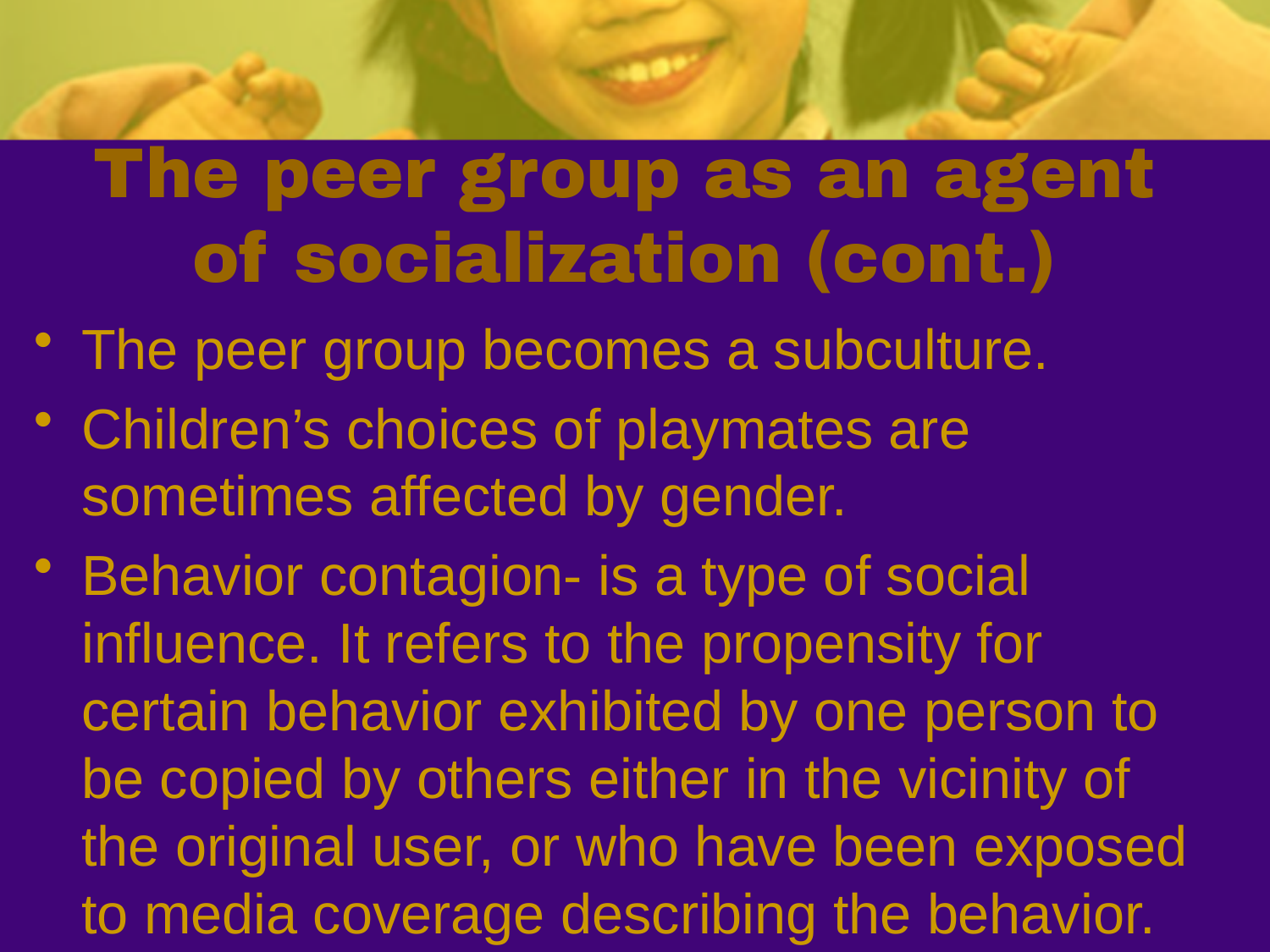

# The peer group as an agent of socialization (cont.)
The peer group becomes a subculture.
Children’s choices of playmates are sometimes affected by gender.
Behavior contagion- is a type of social influence. It refers to the propensity for certain behavior exhibited by one person to be copied by others either in the vicinity of the original user, or who have been exposed to media coverage describing the behavior.